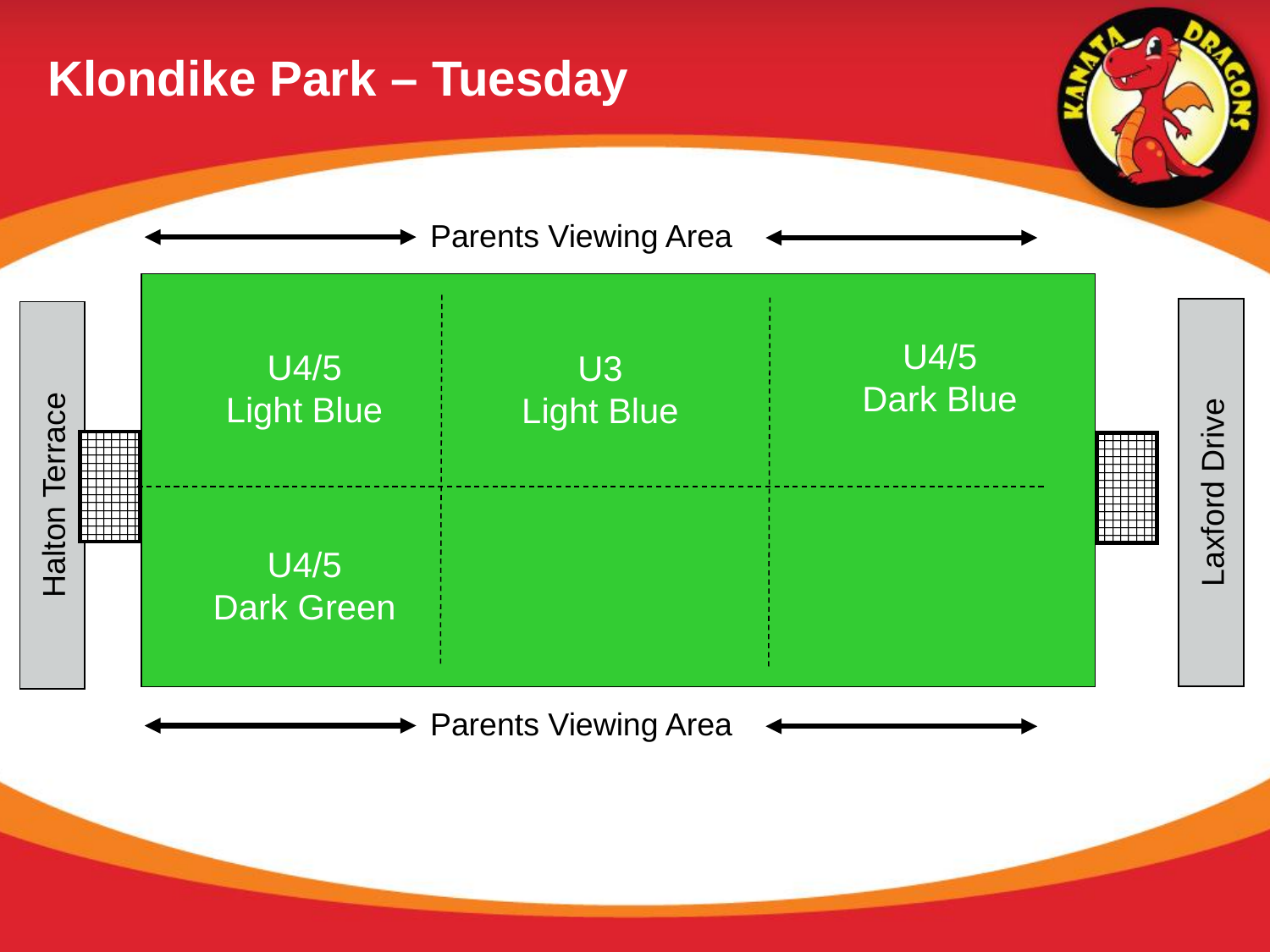

# Klondike Park – Tuesday
Parents Viewing Area

U4/5
Dark Blue
U4/5
Light Blue
U3
Light Blue

Laxford Drive
Halton Terrace
U4/5
Dark Green
Parents Viewing Area